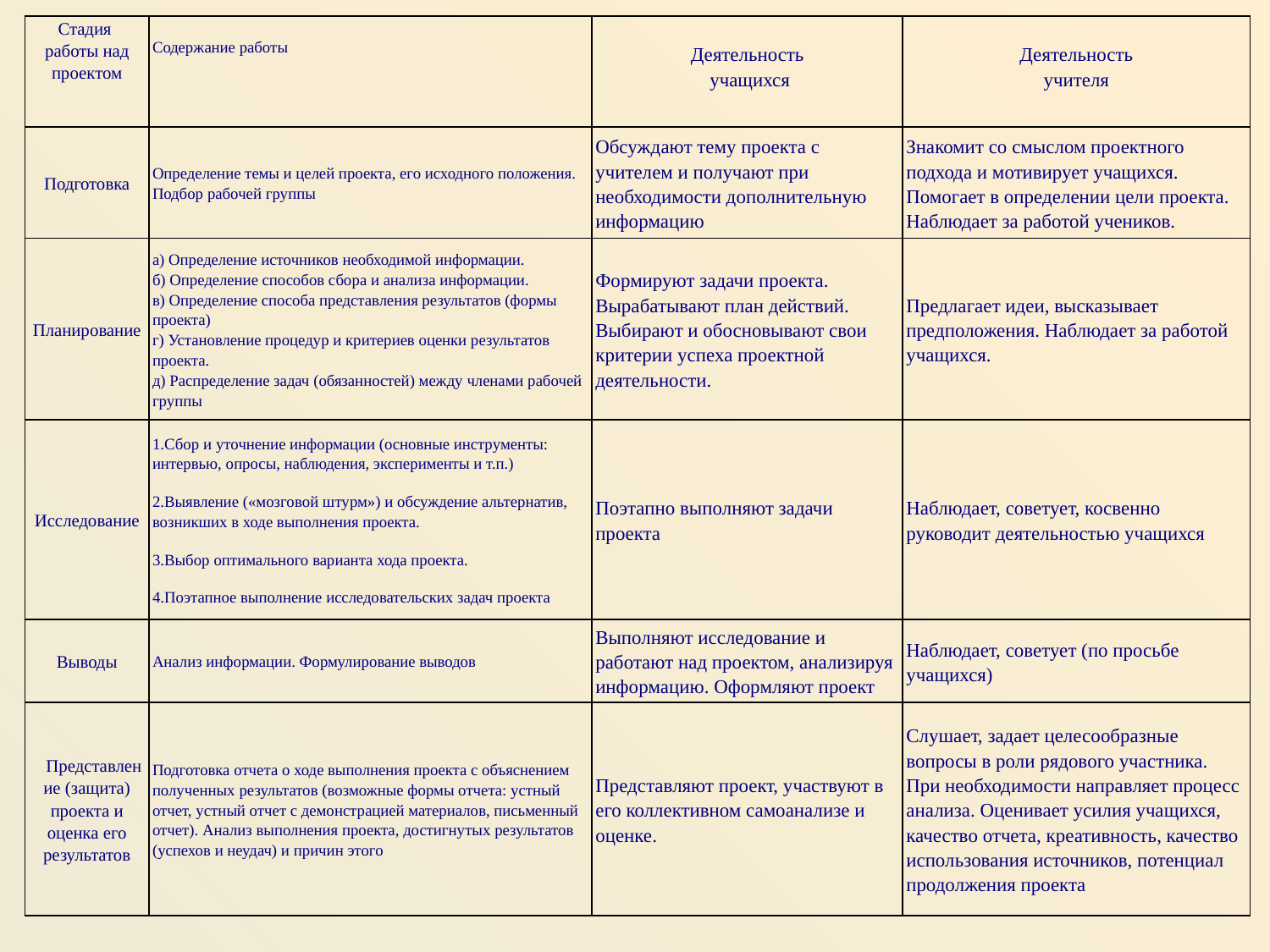

| Стадия работы над проектом | Содержание работы | Деятельность  учащихся | Деятельность учителя |
| --- | --- | --- | --- |
| Подготовка | Определение темы и целей проекта, его исходного положения. Подбор рабочей группы | Обсуждают тему проекта с учителем и получают при необходимости дополнительную информацию | Знакомит со смыслом проектного подхода и мотивирует учащихся. Помогает в определении цели проекта. Наблюдает за работой учеников. |
| Планирование | а) Определение источников необходимой информации. б) Определение способов сбора и анализа информации. в) Определение способа представления результатов (формы проекта) г) Установление процедур и критериев оценки результатов проекта. д) Распределение задач (обязанностей) между членами рабочей группы | Формируют задачи проекта. Вырабатывают план действий. Выбирают и обосновывают свои критерии успеха проектной деятельности. | Предлагает идеи, высказывает предположения. Наблюдает за работой учащихся. |
| Исследование | 1.Сбор и уточнение информации (основные инструменты: интервью, опросы, наблюдения, эксперименты и т.п.) 2.Выявление («мозговой штурм») и обсуждение альтернатив, возникших в ходе выполнения проекта. 3.Выбор оптимального варианта хода проекта. 4.Поэтапное выполнение исследовательских задач проекта | Поэтапно выполняют задачи проекта | Наблюдает, советует, косвенно руководит деятельностью учащихся |
| Выводы | Анализ информации. Формулирование выводов | Выполняют исследование и работают над проектом, анализируя информацию. Оформляют проект | Наблюдает, советует (по просьбе учащихся) |
| Представление (защита) проекта и оценка его результатов | Подготовка отчета о ходе выполнения проекта с объяснением полученных результатов (возможные формы отчета: устный отчет, устный отчет с демонстрацией материалов, письменный отчет). Анализ выполнения проекта, достигнутых результатов (успехов и неудач) и причин этого | Представляют проект, участвуют в его коллективном самоанализе и оценке. | Слушает, задает целесообразные вопросы в роли рядового участника. При необходимости направляет процесс анализа. Оценивает усилия учащихся, качество отчета, креативность, качество использования источников, потенциал продолжения проекта |